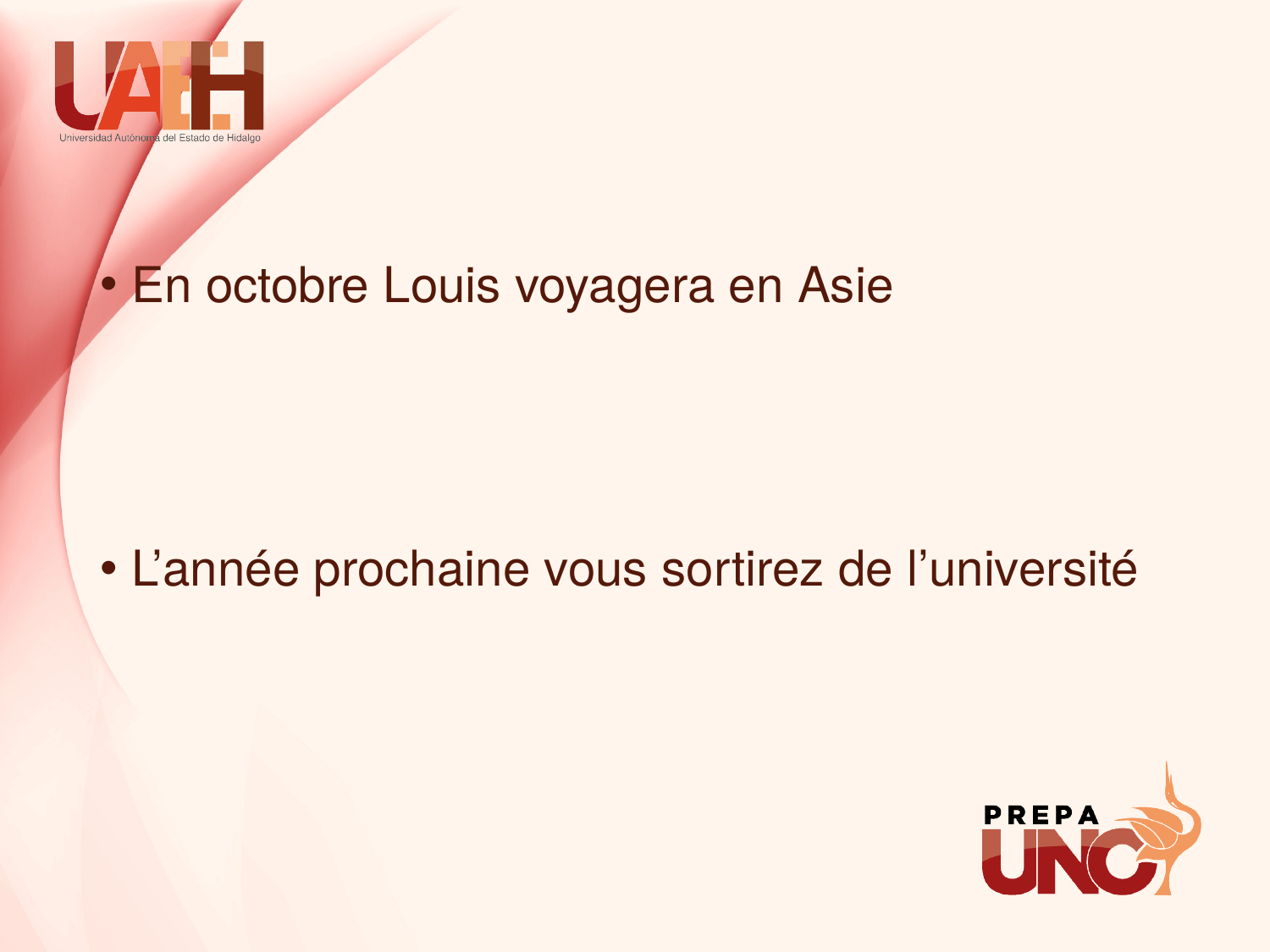

#
En octobre Louis voyagera en Asie

L’année prochaine vous sortirez de l’université